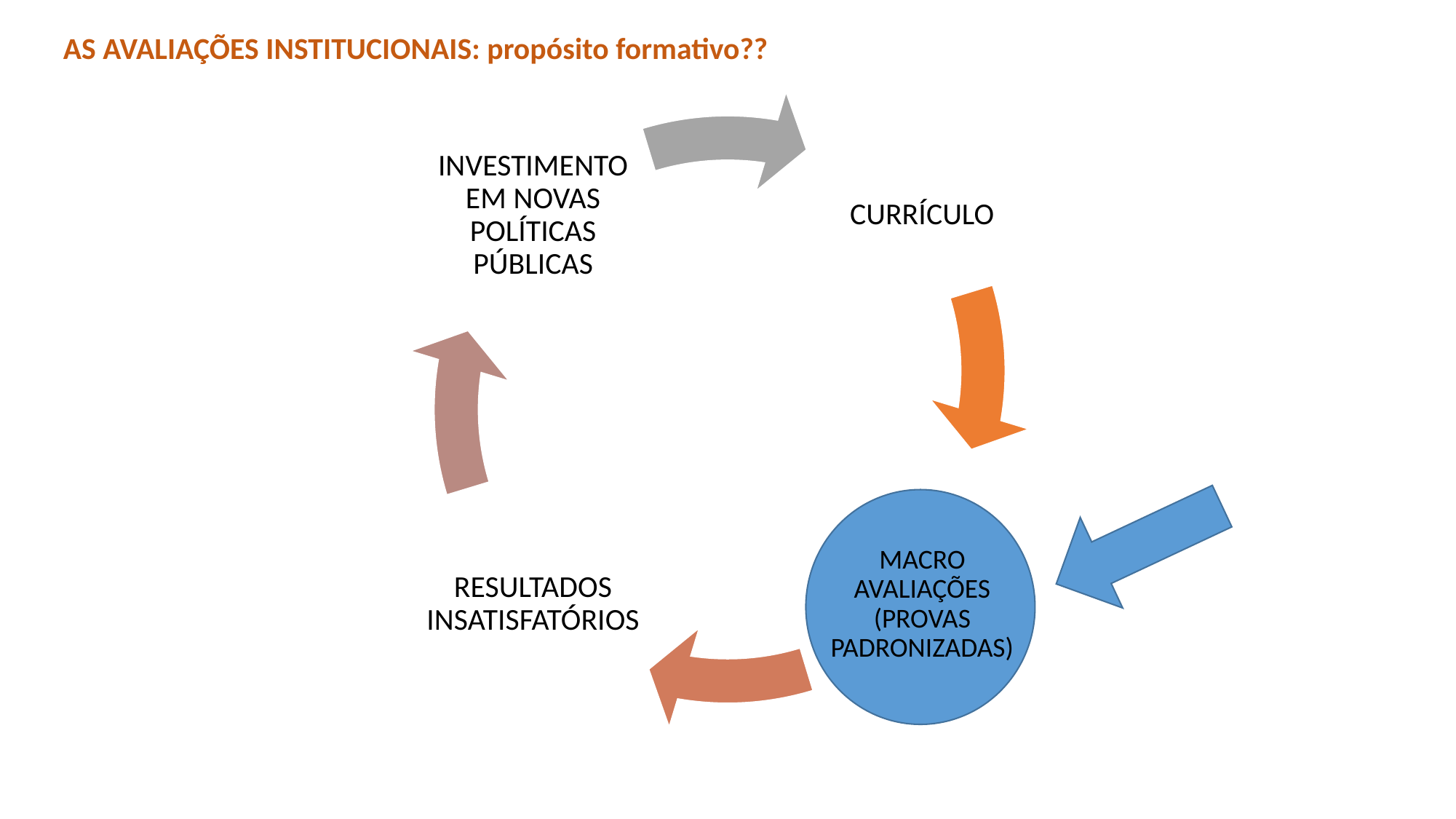

AS AVALIAÇÕES INSTITUCIONAIS: propósito formativo??
CURRÍCULO
MACRO AVALIAÇÕES (PROVAS PADRONIZADAS)
RESULTADOS INSATISFATÓRIOS
INVESTIMENTO EM NOVAS POLÍTICAS PÚBLICAS